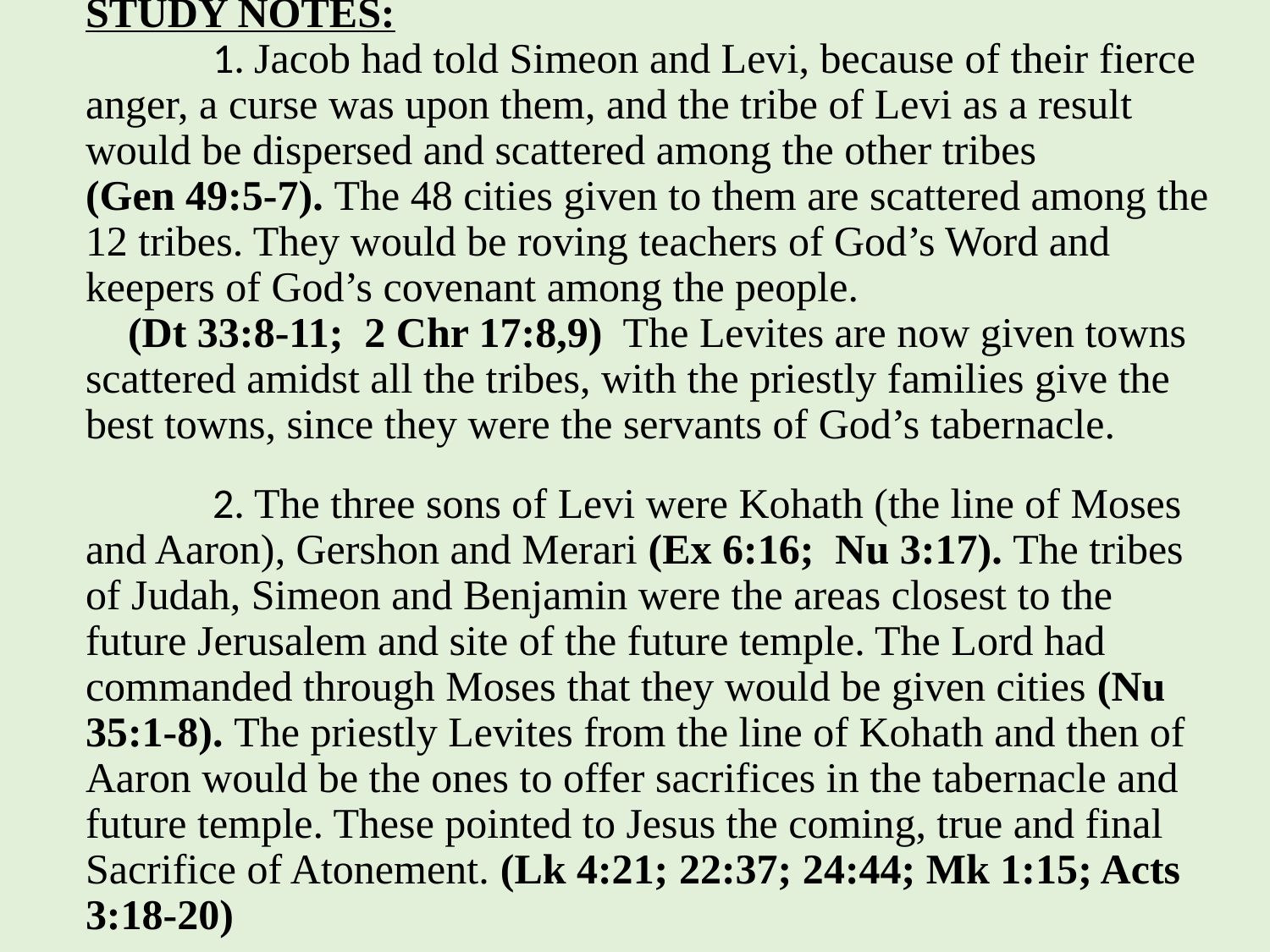

# STUDY NOTES: 1. Jacob had told Simeon and Levi, because of their fierce anger, a curse was upon them, and the tribe of Levi as a result would be dispersed and scattered among the other tribes          (Gen 49:5-7). The 48 cities given to them are scattered among the 12 tribes. They would be roving teachers of God’s Word and keepers of God’s covenant among the people.                                      (Dt 33:8-11;  2 Chr 17:8,9)  The Levites are now given towns scattered amidst all the tribes, with the priestly families give the best towns, since they were the servants of God’s tabernacle. 2. The three sons of Levi were Kohath (the line of Moses and Aaron), Gershon and Merari (Ex 6:16;  Nu 3:17). The tribes of Judah, Simeon and Benjamin were the areas closest to the future Jerusalem and site of the future temple. The Lord had commanded through Moses that they would be given cities (Nu 35:1-8). The priestly Levites from the line of Kohath and then of Aaron would be the ones to offer sacrifices in the tabernacle and future temple. These pointed to Jesus the coming, true and final Sacrifice of Atonement. (Lk 4:21; 22:37; 24:44; Mk 1:15; Acts 3:18-20)